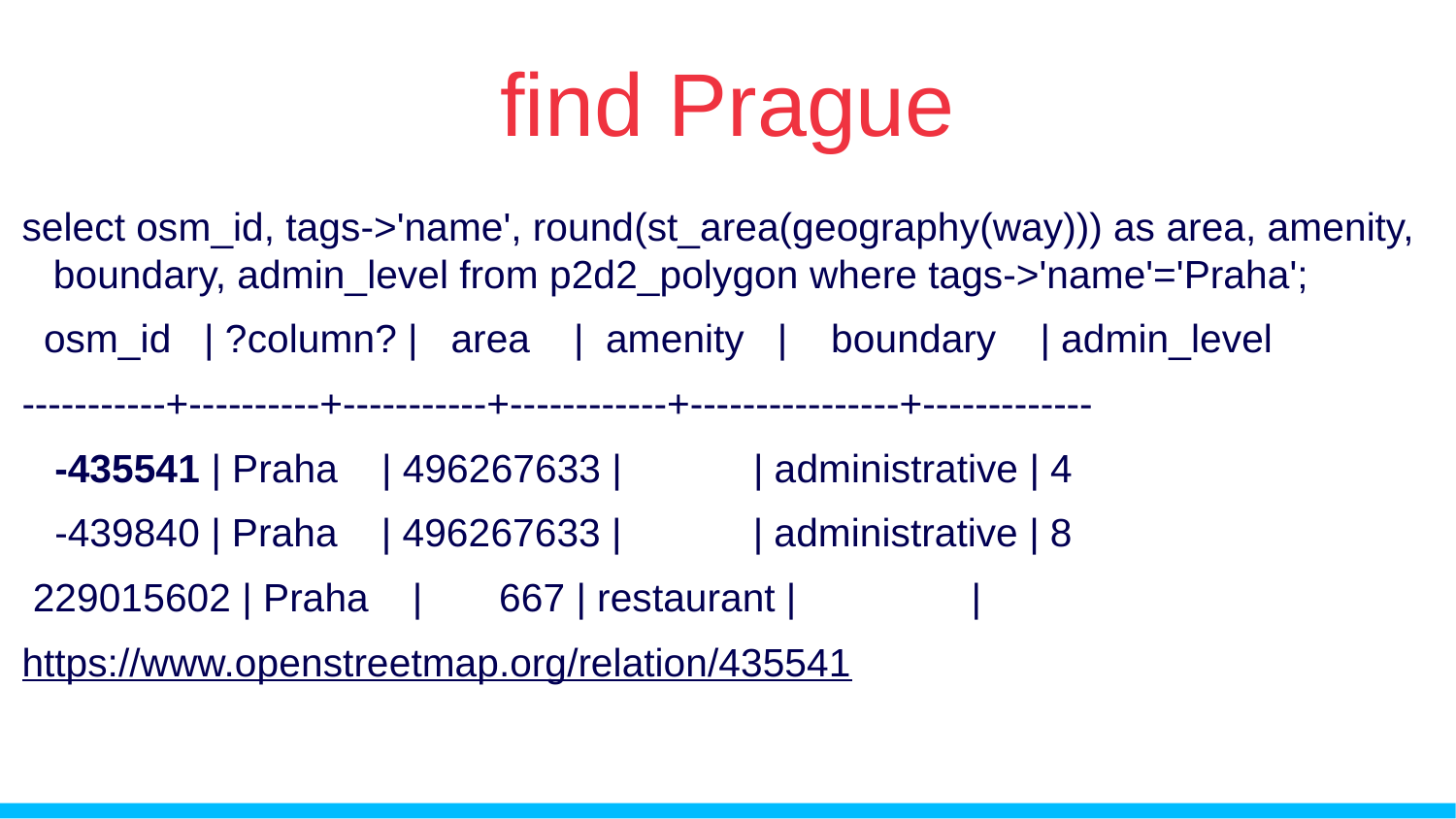

find Prague
select osm_id, tags->'name', round(st_area(geography(way))) as area, amenity, boundary, admin_level from p2d2_polygon where tags->'name'='Praha';
  osm_id   | ?column? |   area    |  amenity   |    boundary    | admin_level
-----------+----------+-----------+------------+----------------+-------------
   -435541 | Praha    | 496267633 |            | administrative | 4
   -439840 | Praha    | 496267633 |            | administrative | 8
 229015602 | Praha    |       667 | restaurant |                |
https://www.openstreetmap.org/relation/435541